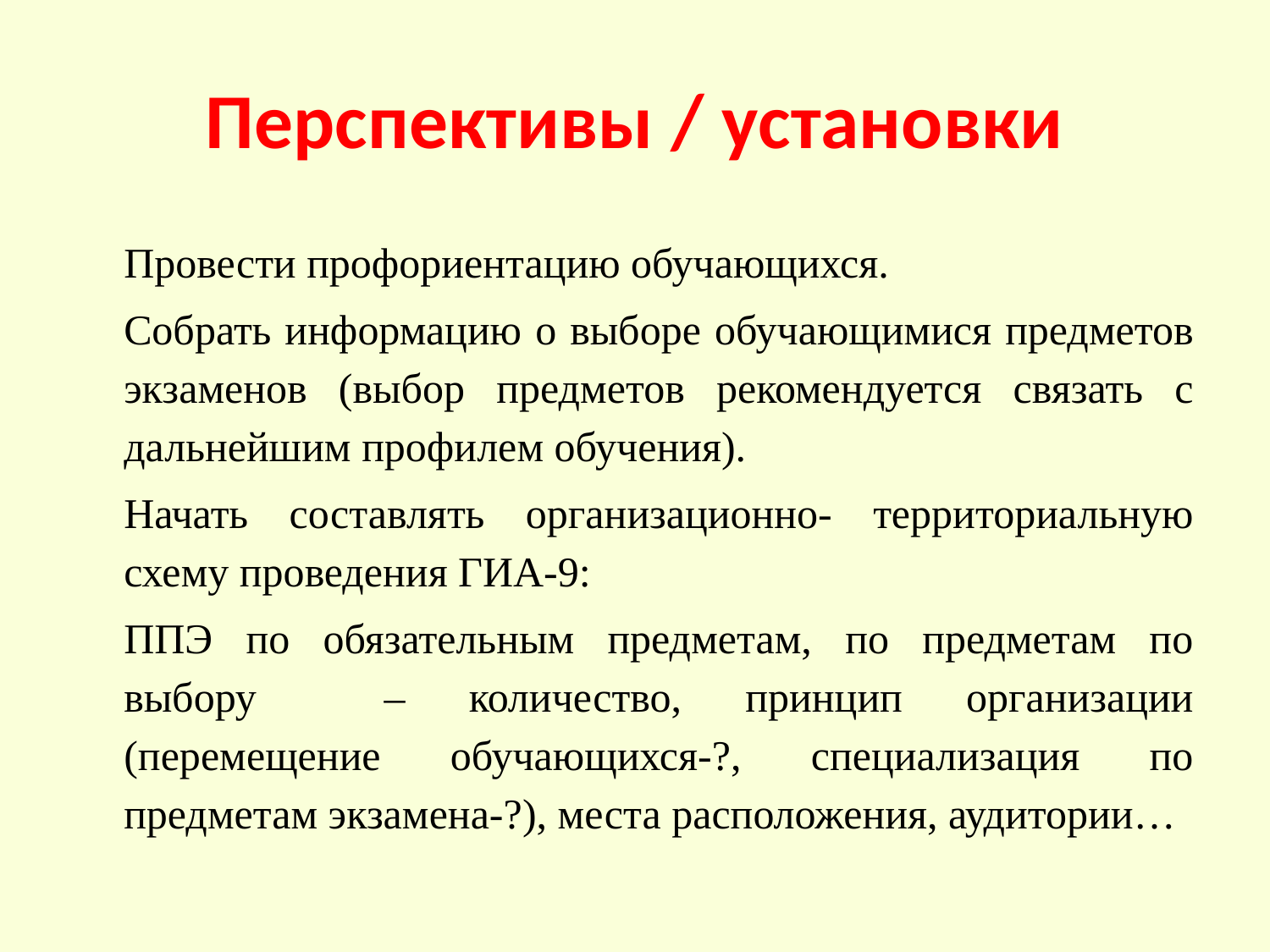

# Перспективы / установки
Провести профориентацию обучающихся.
Собрать информацию о выборе обучающимися предметов экзаменов (выбор предметов рекомендуется связать с дальнейшим профилем обучения).
Начать составлять организационно- территориальную схему проведения ГИА-9:
ППЭ по обязательным предметам, по предметам по выбору  – количество, принцип организации (перемещение обучающихся-?, специализация по предметам экзамена-?), места расположения, аудитории…